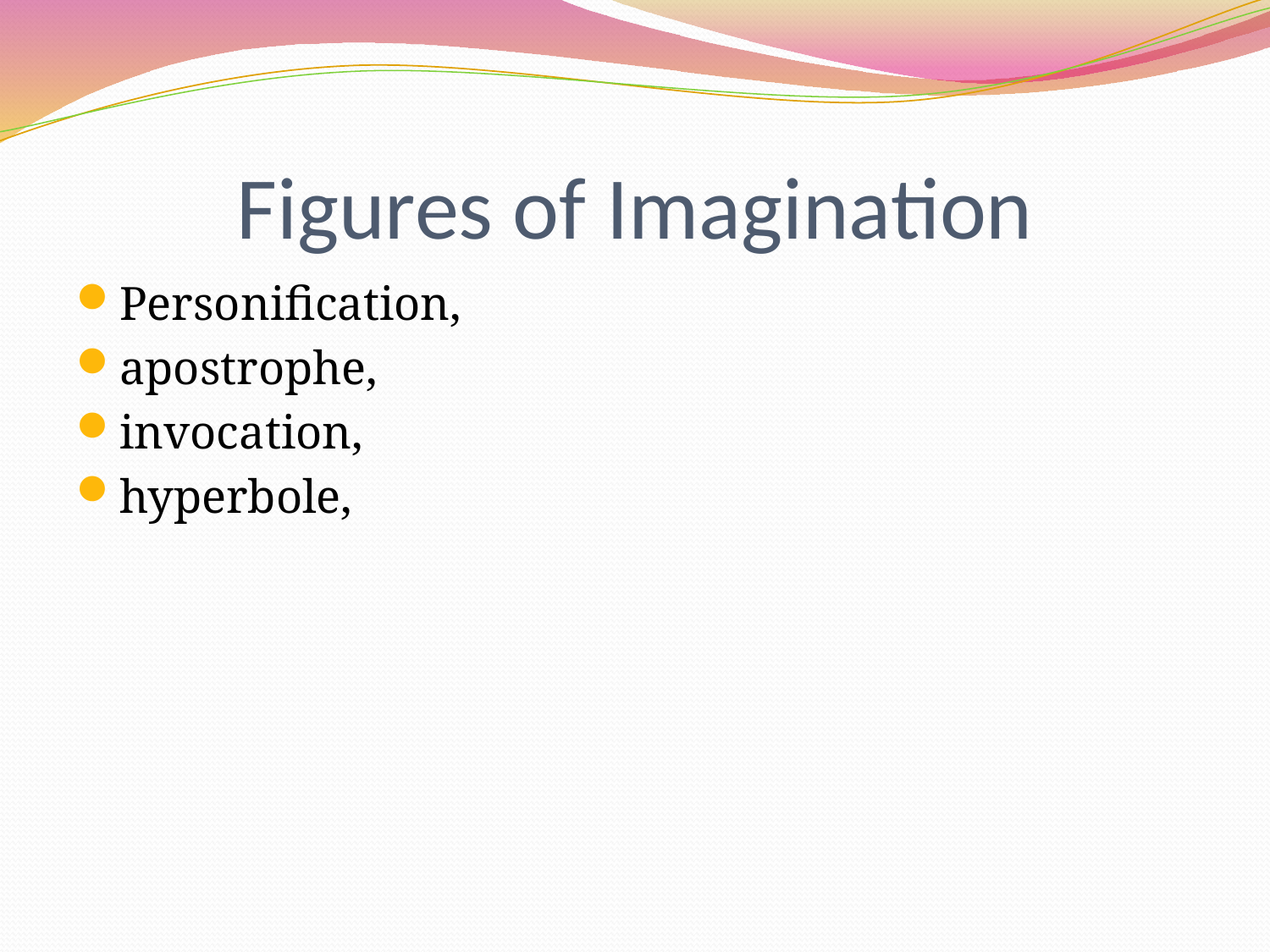

# Figures of Imagination
Personification,
apostrophe,
invocation,
hyperbole,